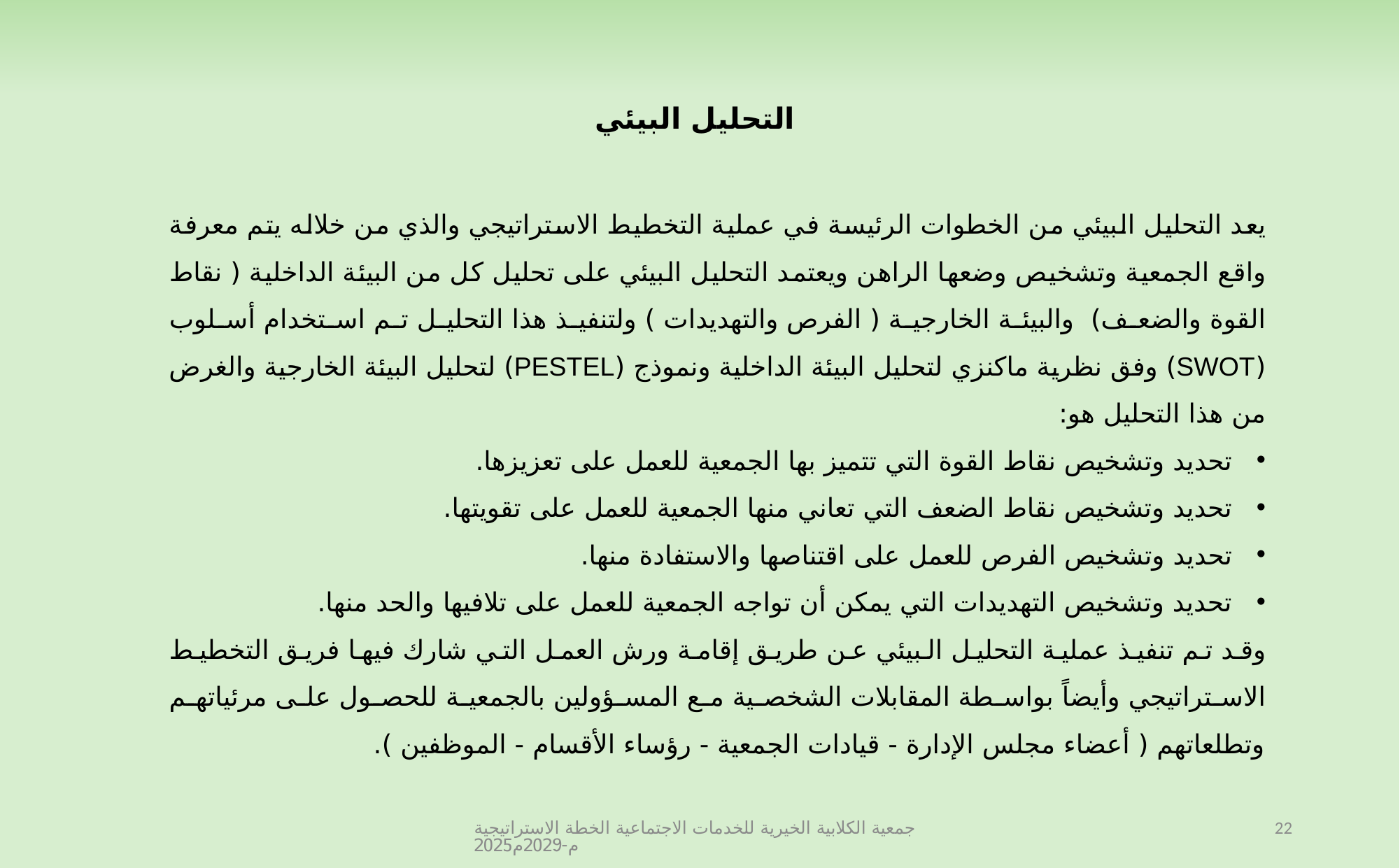

التحليل البيئي
يعد التحليل البيئي من الخطوات الرئيسة في عملية التخطيط الاستراتيجي والذي من خلاله يتم معرفة واقع الجمعية وتشخيص وضعها الراهن ويعتمد التحليل البيئي على تحليل كل من البيئة الداخلية ( نقاط القوة والضعف)  والبيئة الخارجية ( الفرص والتهديدات ) ولتنفيذ هذا التحليل تم استخدام أسلوب (SWOT) وفق نظرية ماكنزي لتحليل البيئة الداخلية ونموذج (PESTEL) لتحليل البيئة الخارجية والغرض من هذا التحليل هو:
تحديد وتشخيص نقاط القوة التي تتميز بها الجمعية للعمل على تعزيزها.
تحديد وتشخيص نقاط الضعف التي تعاني منها الجمعية للعمل على تقويتها.
تحديد وتشخيص الفرص للعمل على اقتناصها والاستفادة منها.
تحديد وتشخيص التهديدات التي يمكن أن تواجه الجمعية للعمل على تلافيها والحد منها.
وقد تم تنفيذ عملية التحليل البيئي عن طريق إقامة ورش العمل التي شارك فيها فريق التخطيط الاستراتيجي وأيضاً بواسطة المقابلات الشخصية مع المسؤولين بالجمعية للحصول على مرئياتهم وتطلعاتهم ( أعضاء مجلس الإدارة - قيادات الجمعية - رؤساء الأقسام - الموظفين ).
جمعية الكلابية الخيرية للخدمات الاجتماعية الخطة الاستراتيجية 2025م-2029م
22